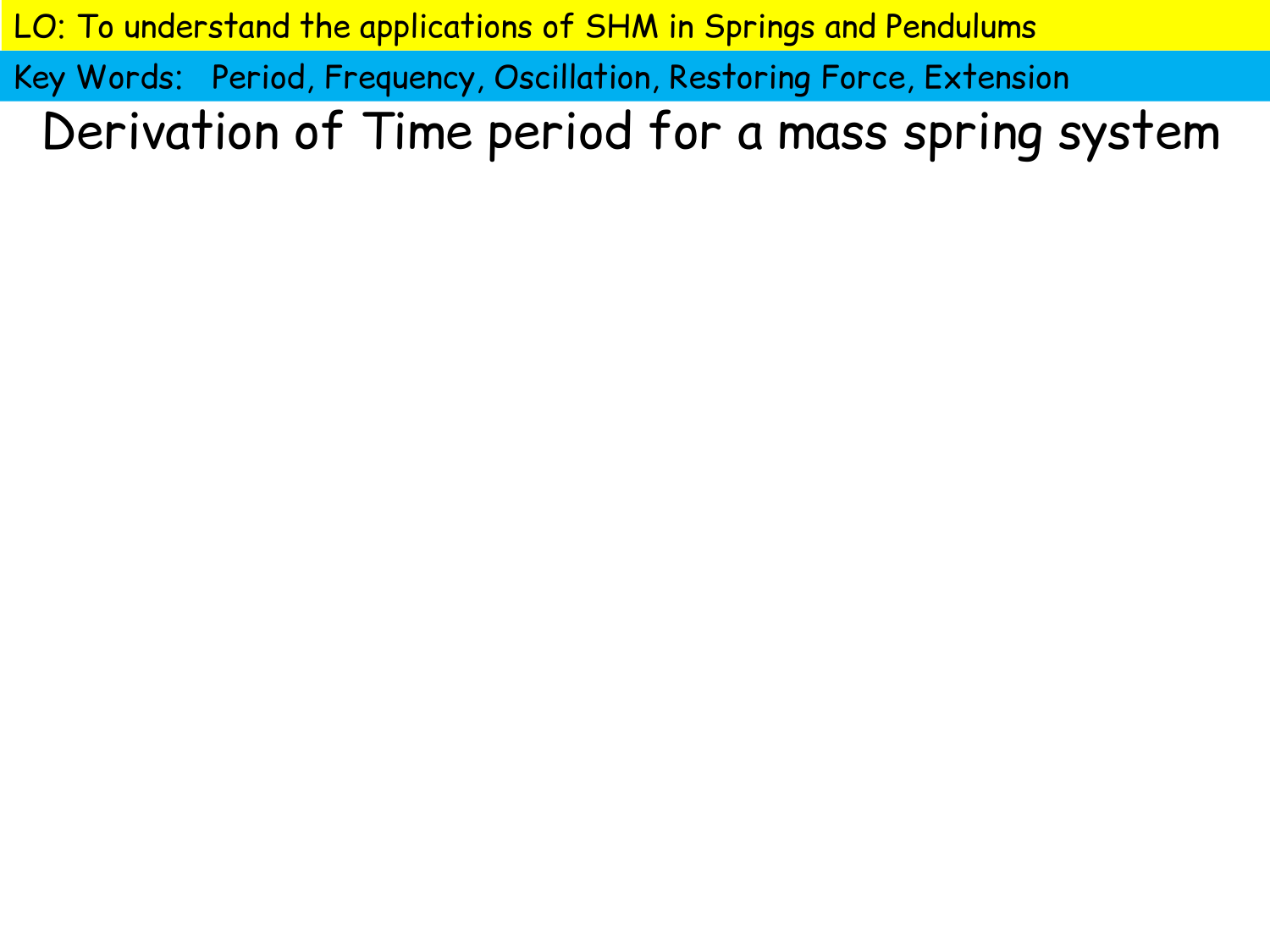

# Derivation of Time period for a mass spring system